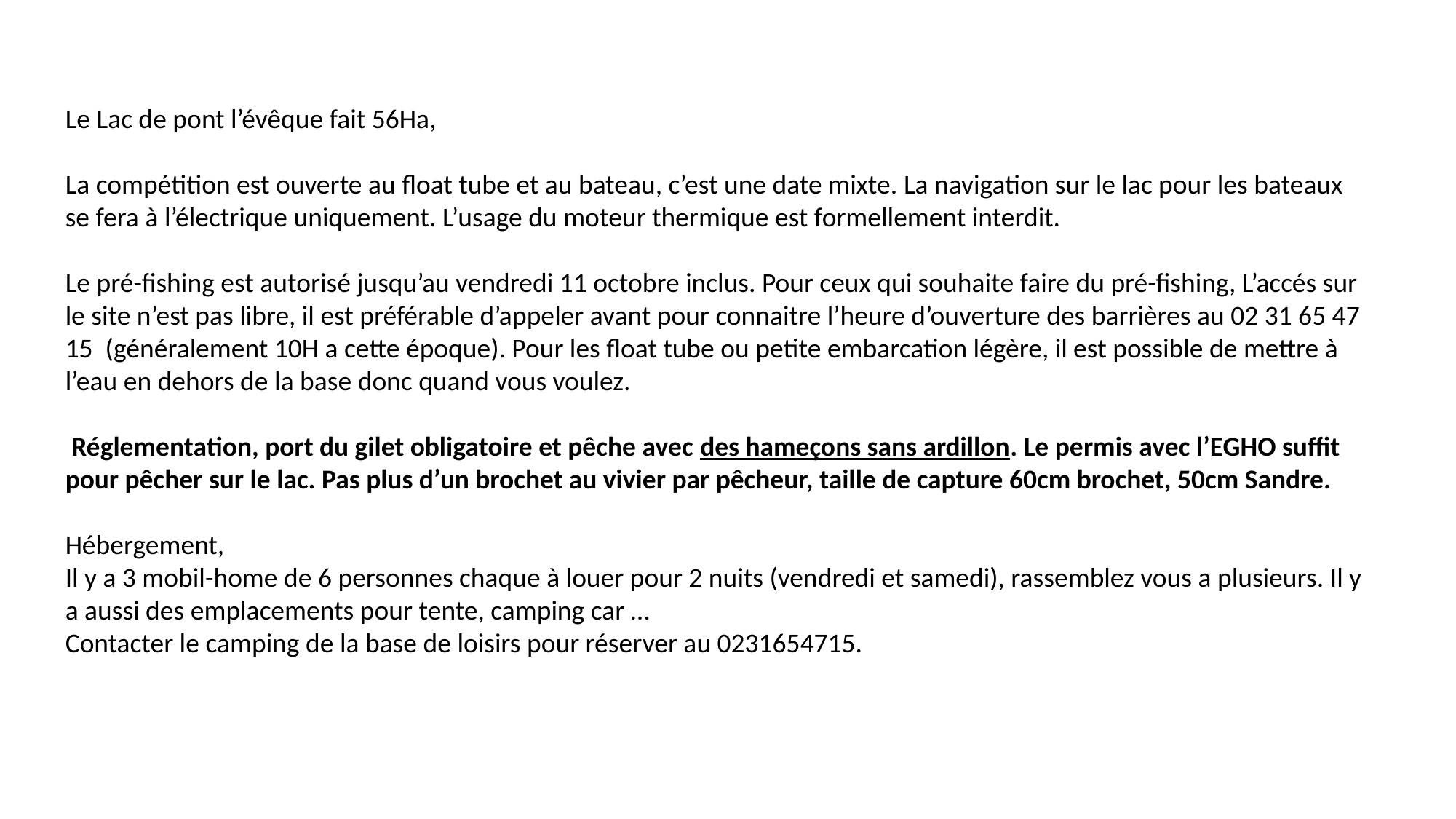

Le Lac de pont l’évêque fait 56Ha,

La compétition est ouverte au float tube et au bateau, c’est une date mixte. La navigation sur le lac pour les bateaux se fera à l’électrique uniquement. L’usage du moteur thermique est formellement interdit.

Le pré-fishing est autorisé jusqu’au vendredi 11 octobre inclus. Pour ceux qui souhaite faire du pré-fishing, L’accés sur le site n’est pas libre, il est préférable d’appeler avant pour connaitre l’heure d’ouverture des barrières au 02 31 65 47 15  (généralement 10H a cette époque). Pour les float tube ou petite embarcation légère, il est possible de mettre à l’eau en dehors de la base donc quand vous voulez.

 Réglementation, port du gilet obligatoire et pêche avec des hameçons sans ardillon. Le permis avec l’EGHO suffit pour pêcher sur le lac. Pas plus d’un brochet au vivier par pêcheur, taille de capture 60cm brochet, 50cm Sandre.

Hébergement,
Il y a 3 mobil-home de 6 personnes chaque à louer pour 2 nuits (vendredi et samedi), rassemblez vous a plusieurs. Il y a aussi des emplacements pour tente, camping car …
Contacter le camping de la base de loisirs pour réserver au 0231654715.